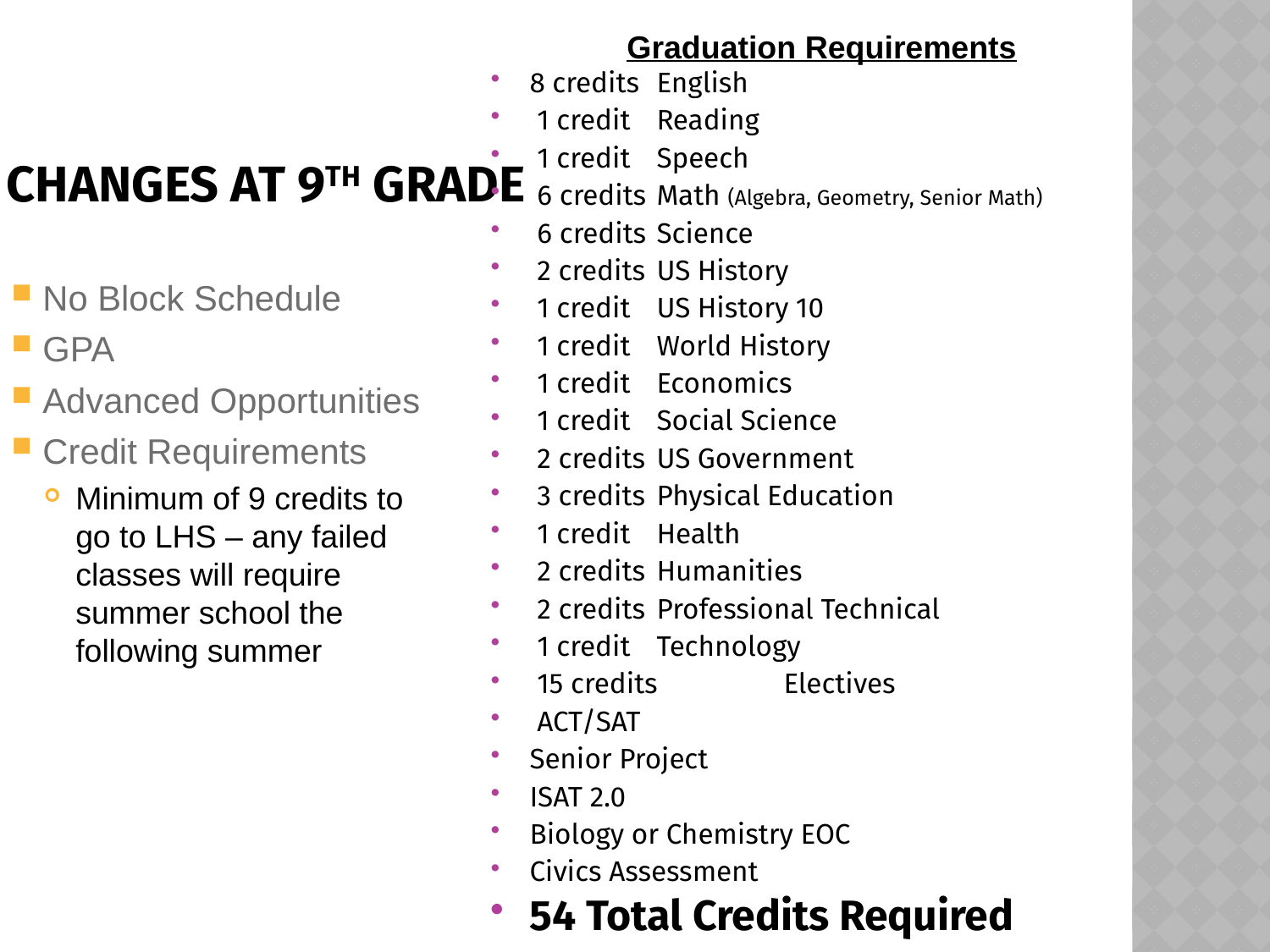

Graduation Requirements
# Changes at 9th Grade
8 credits	English
 1 credit	Reading
 1 credit	Speech
 6 credits	Math (Algebra, Geometry, Senior Math)
 6 credits	Science
 2 credits	US History
 1 credit	US History 10
 1 credit	World History
 1 credit	Economics
 1 credit	Social Science
 2 credits	US Government
 3 credits	Physical Education
 1 credit	Health
 2 credits	Humanities
 2 credits	Professional Technical
 1 credit	Technology
 15 credits	Electives
 ACT/SAT
Senior Project
ISAT 2.0
Biology or Chemistry EOC
Civics Assessment
54 Total Credits Required

No Block Schedule
GPA
Advanced Opportunities
Credit Requirements
Minimum of 9 credits to go to LHS – any failed classes will require summer school the following summer